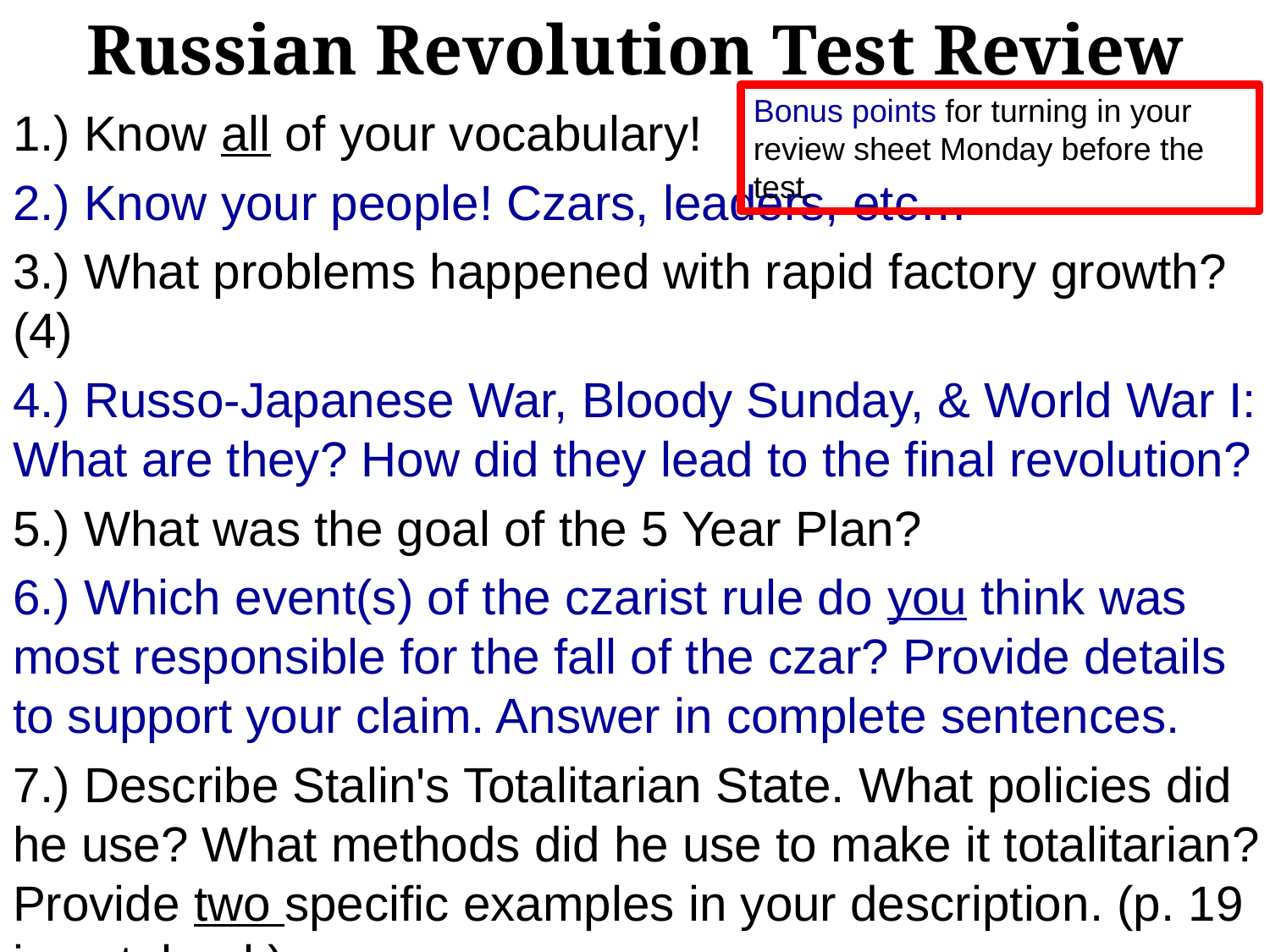

# Russian Revolution Test Review
Bonus points for turning in your review sheet Monday before the test.
1.) Know all of your vocabulary!
2.) Know your people! Czars, leaders, etc…
3.) What problems happened with rapid factory growth? (4)
4.) Russo-Japanese War, Bloody Sunday, & World War I: What are they? How did they lead to the final revolution?
5.) What was the goal of the 5 Year Plan?
6.) Which event(s) of the czarist rule do you think was most responsible for the fall of the czar? Provide details to support your claim. Answer in complete sentences.
7.) Describe Stalin's Totalitarian State. What policies did he use? What methods did he use to make it totalitarian? Provide two specific examples in your description. (p. 19 in notebook)